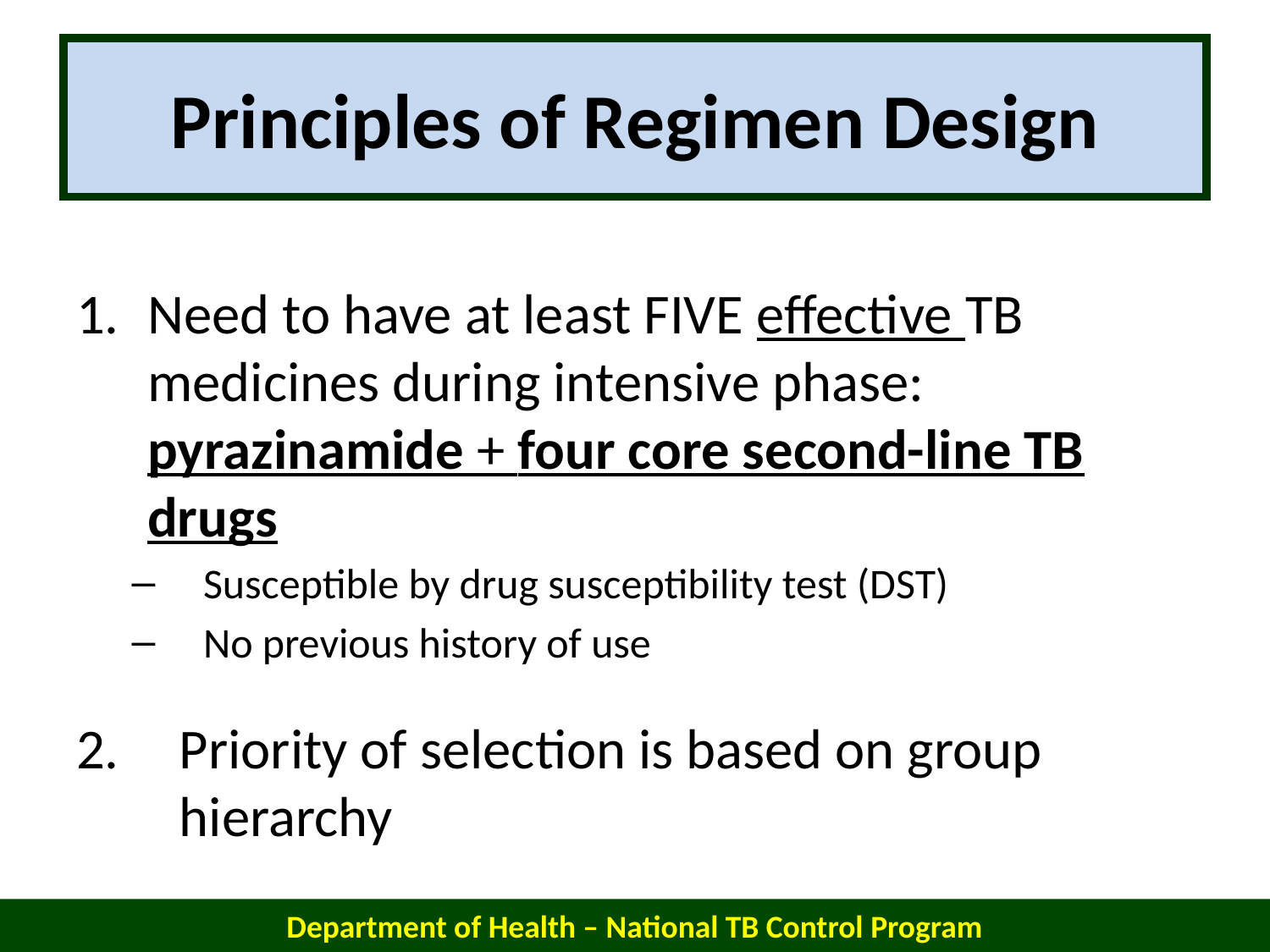

# Principles of Regimen Design
Need to have at least FIVE effective TB medicines during intensive phase: pyrazinamide + four core second-line TB drugs
Susceptible by drug susceptibility test (DST)
No previous history of use

Priority of selection is based on group hierarchy

Department of Health – National TB Control Program